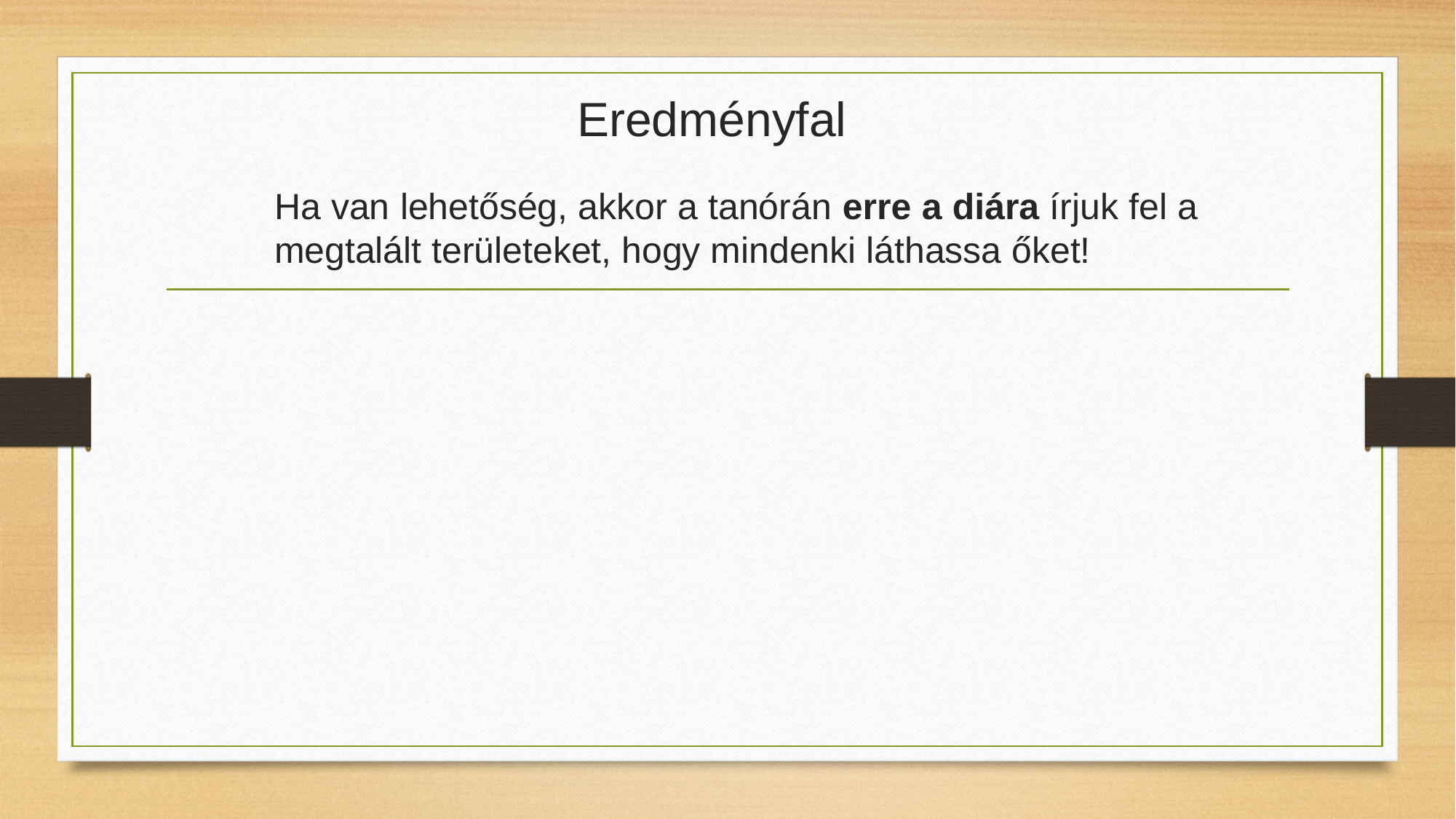

# Eredményfal
Ha van lehetőség, akkor a tanórán erre a diára írjuk fel a megtalált területeket, hogy mindenki láthassa őket!